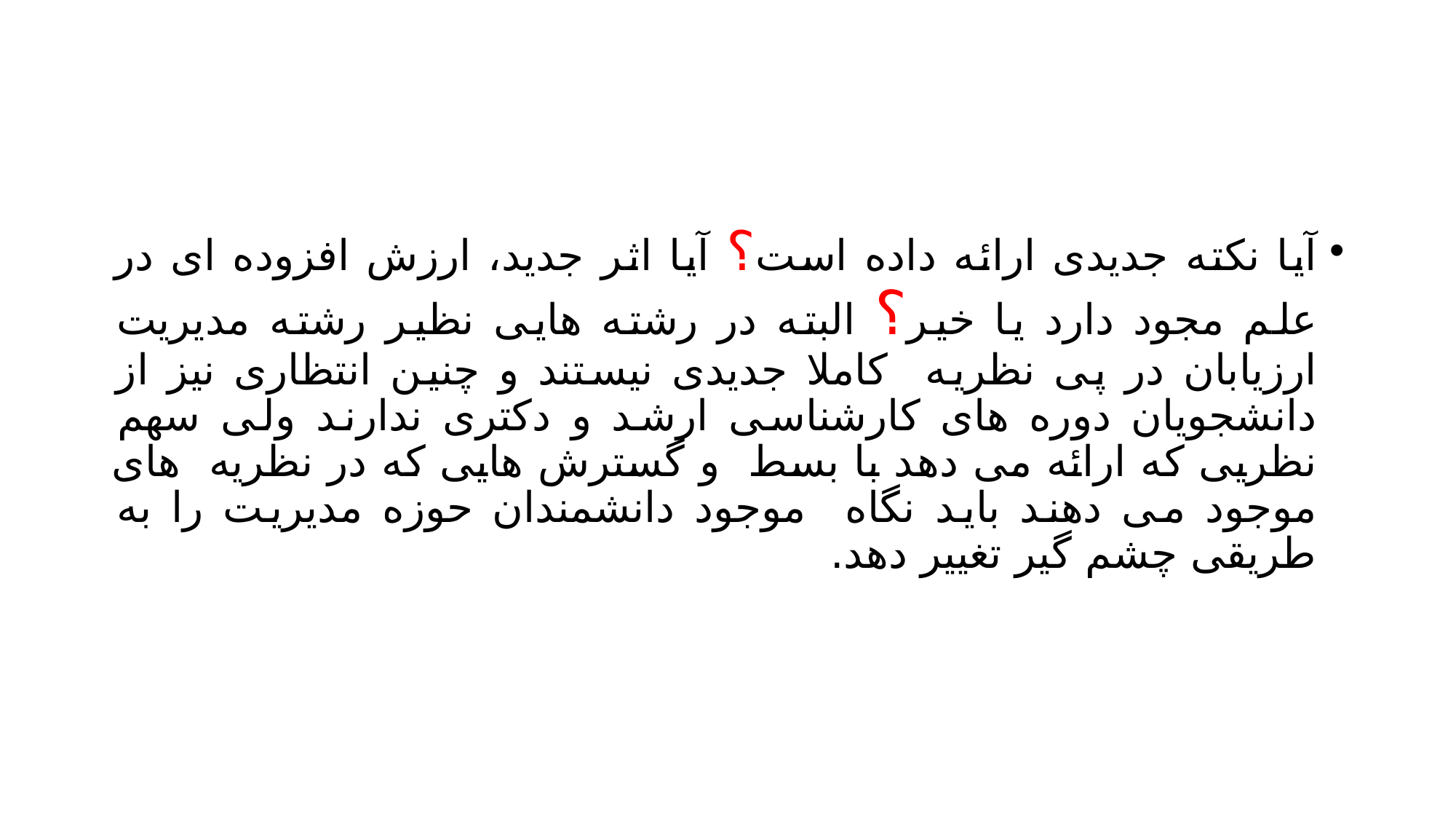

#
آیا نکته جدیدی ارائه داده است؟ آیا اثر جدید، ارزش افزوده ای در علم مجود دارد یا خیر؟ البته در رشته هایی نظیر رشته مدیریت ارزیابان در پی نظریه  کاملا جدیدی نیستند و چنین انتظاری نیز از دانشجویان دوره های کارشناسی ارشد و دکتری ندارند ولی سهم نظریی که ارائه می دهد با بسط  و گسترش هایی که در نظریه  های موجود می دهند باید نگاه  موجود دانشمندان حوزه مدیریت را به طریقی چشم گیر تغییر دهد.